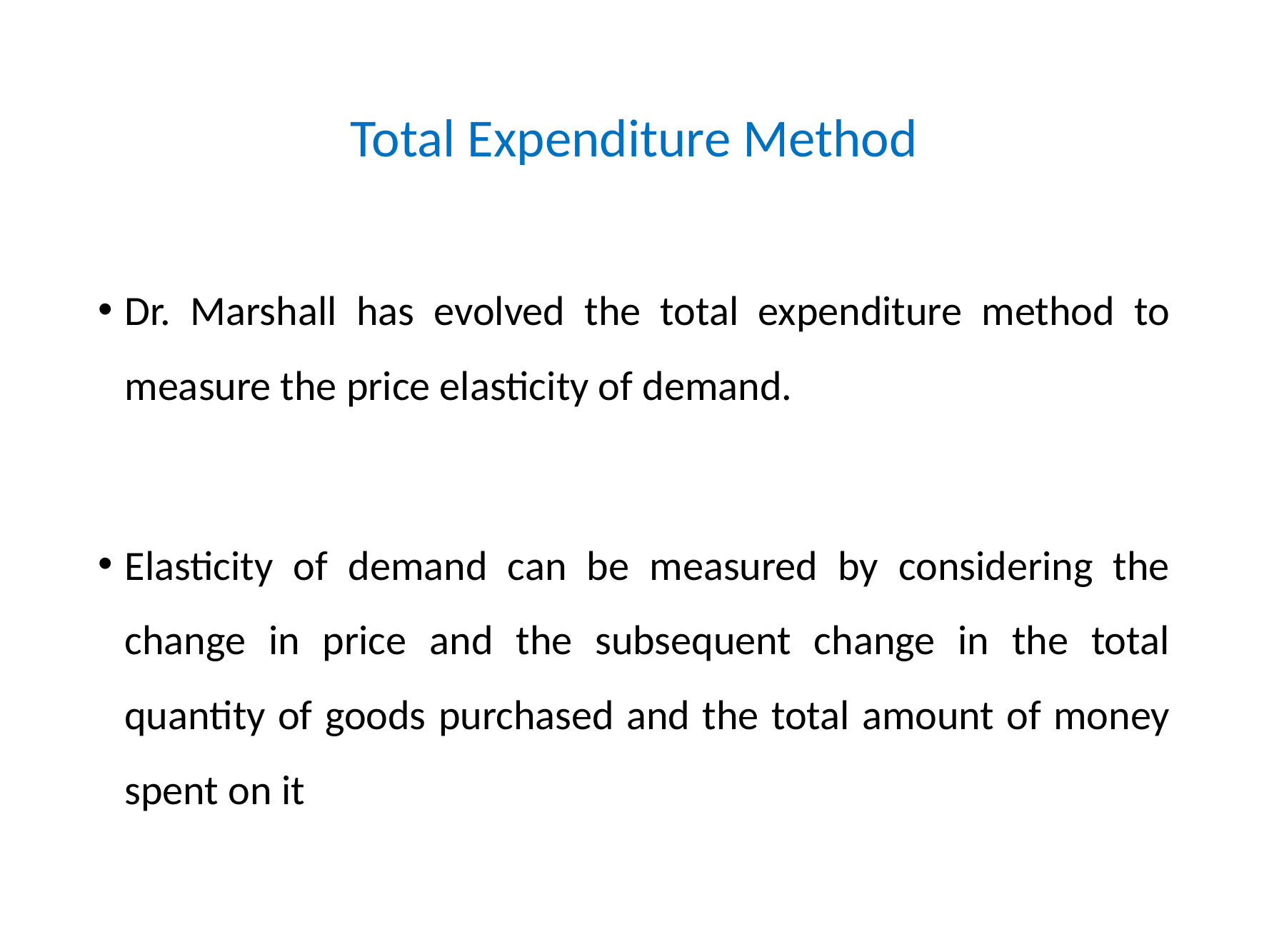

# Total Expenditure Method
Dr. Marshall has evolved the total expenditure method to measure the price elasticity of demand.

Elasticity of demand can be measured by considering the change in price and the subsequent change in the total quantity of goods purchased and the total amount of money spent on it